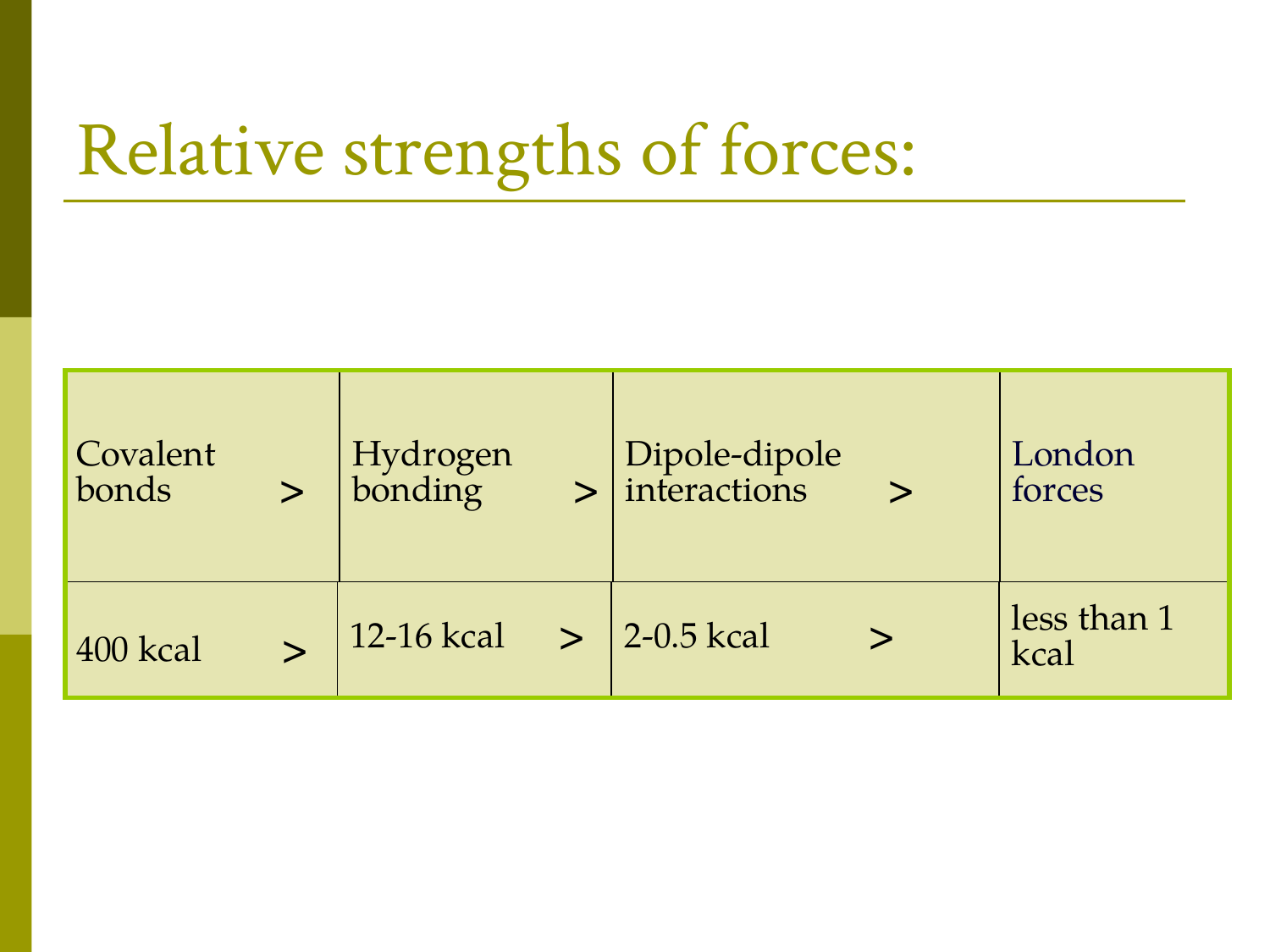

# Relative strengths of forces:
| Covalent bonds > | Hydrogen bonding > | Dipole-dipole interactions > | London forces |
| --- | --- | --- | --- |

| 400 kcal > | 12-16 kcal > | 2-0.5 kcal > | less than 1 kcal |
| --- | --- | --- | --- |